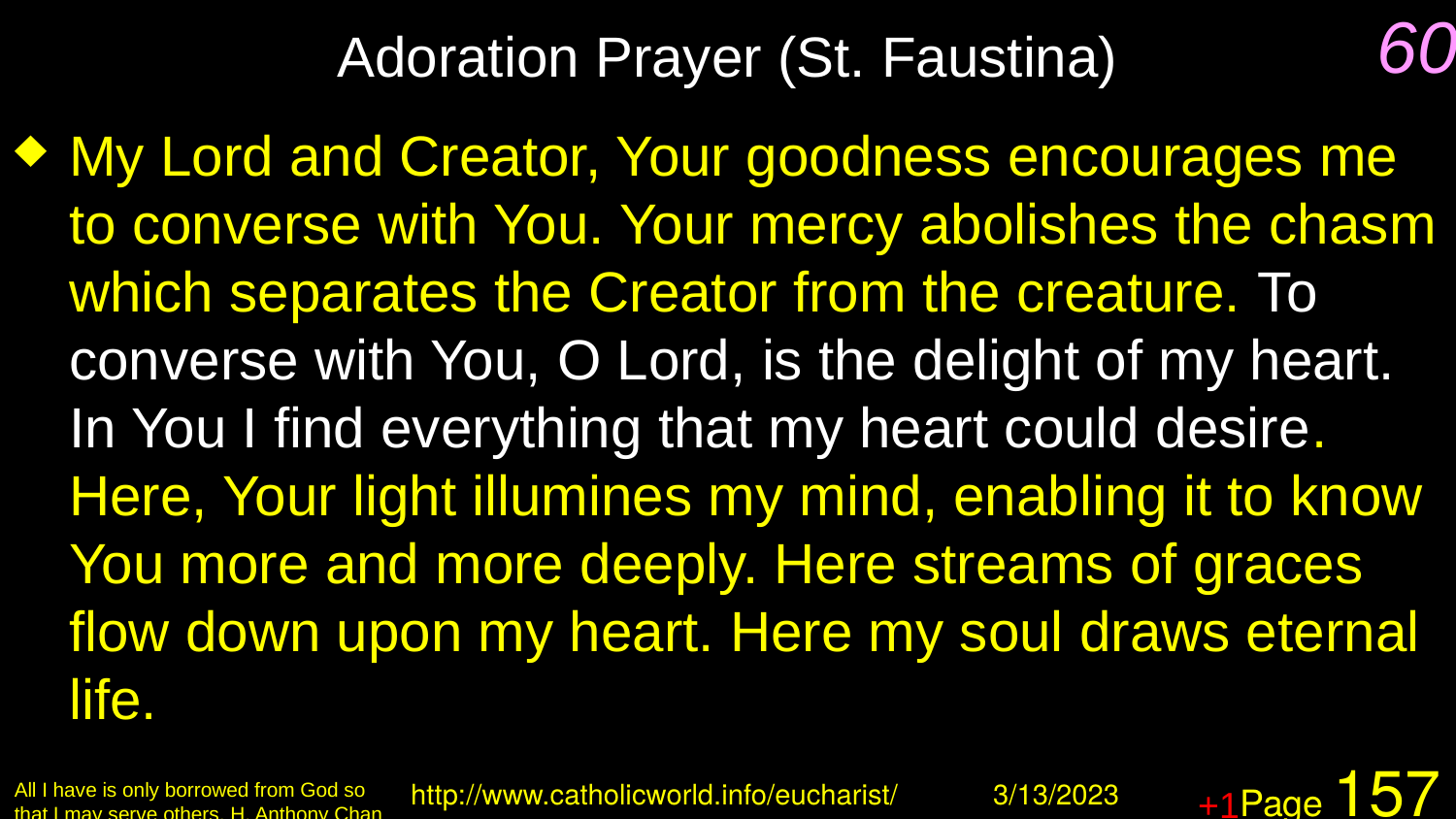

# Adoration Prayer (St. Faustina)
60
My Lord and Creator, Your goodness encourages me to converse with You. Your mercy abolishes the chasm which separates the Creator from the creature. To converse with You, O Lord, is the delight of my heart. In You I find everything that my heart could desire. Here, Your light illumines my mind, enabling it to know You more and more deeply. Here streams of graces flow down upon my heart. Here my soul draws eternal life.
+1